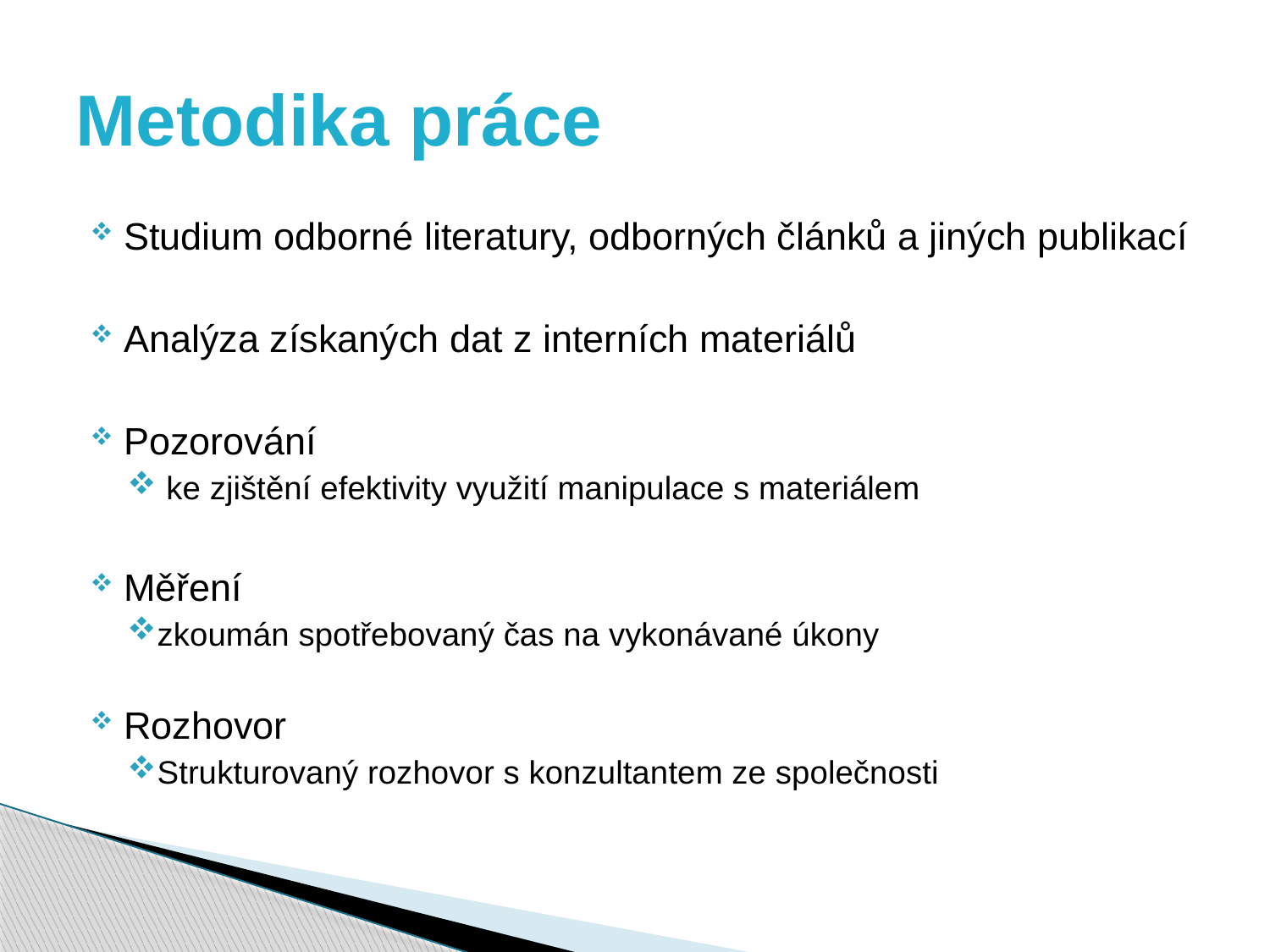

# Metodika práce
Studium odborné literatury, odborných článků a jiných publikací

Analýza získaných dat z interních materiálů

Pozorování
 ke zjištění efektivity využití manipulace s materiálem

Měření
zkoumán spotřebovaný čas na vykonávané úkony

Rozhovor
Strukturovaný rozhovor s konzultantem ze společnosti